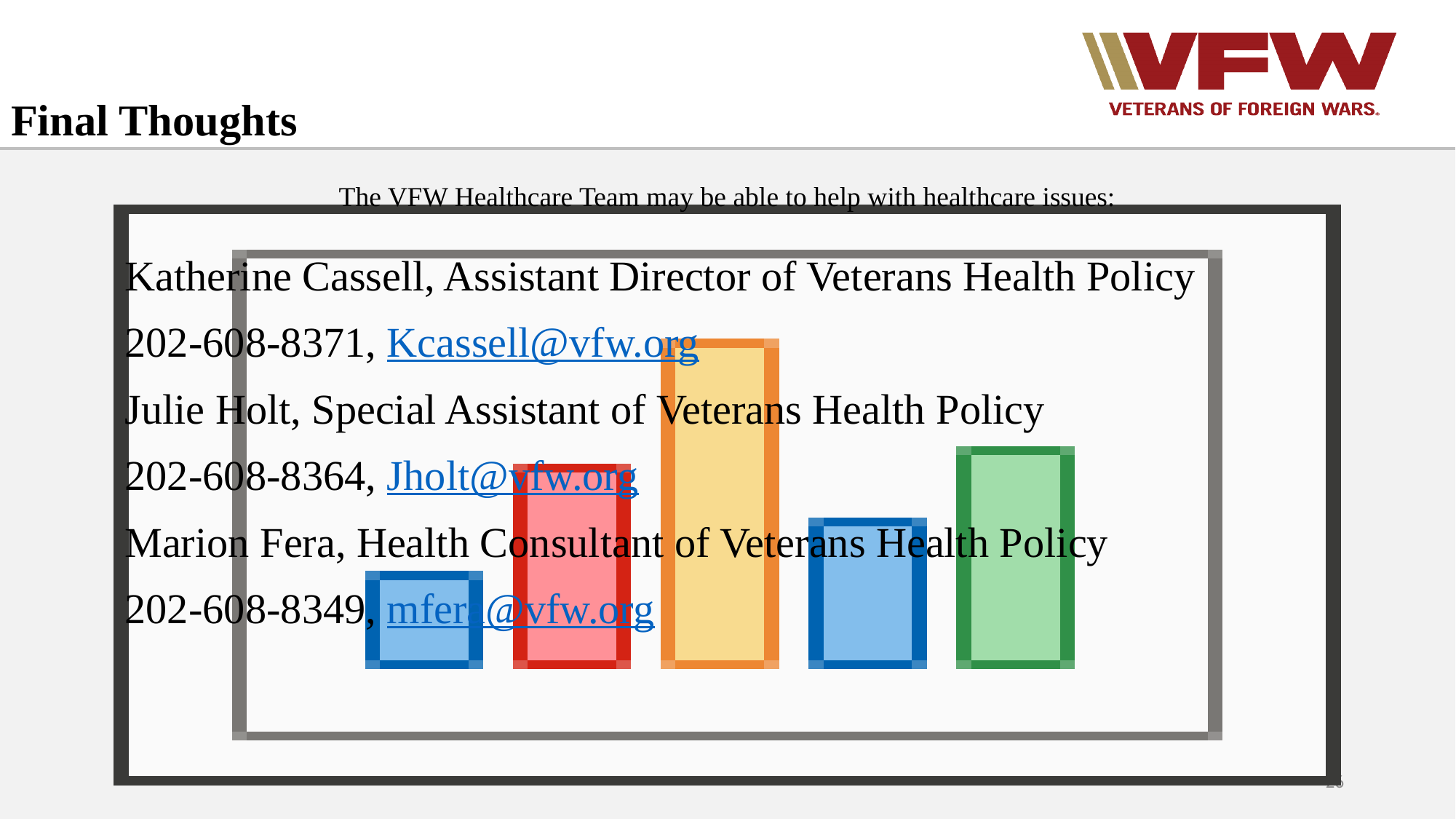

# Final Thoughts
The VFW Healthcare Team may be able to help with healthcare issues:

Katherine Cassell, Assistant Director of Veterans Health Policy
202-608-8371, Kcassell@vfw.org
Julie Holt, Special Assistant of Veterans Health Policy
202-608-8364, Jholt@vfw.org
Marion Fera, Health Consultant of Veterans Health Policy
202-608-8349, mfera@vfw.org

26